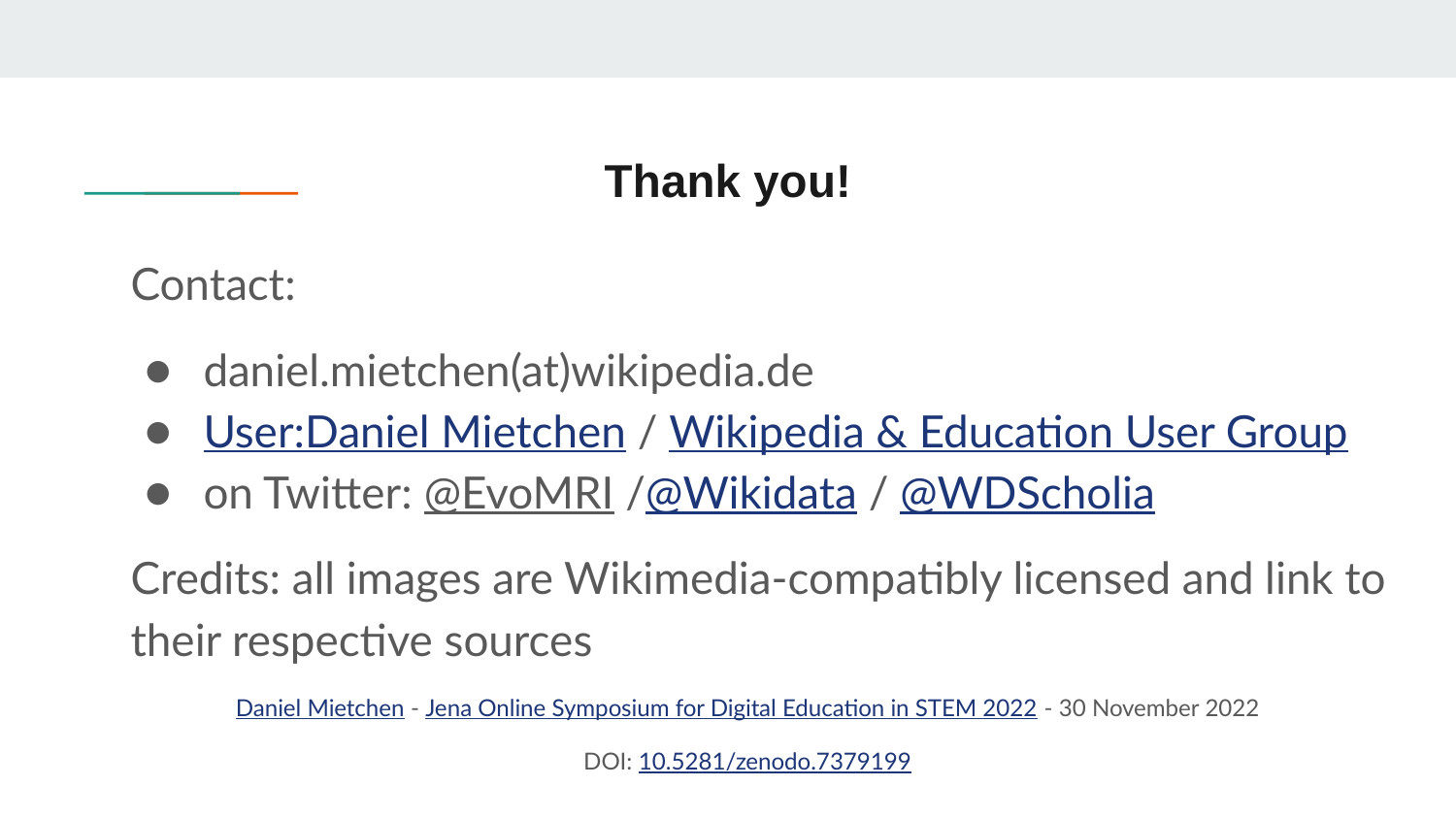

# Thank you!
Contact:
daniel.mietchen(at)wikipedia.de
User:Daniel Mietchen / Wikipedia & Education User Group
on Twitter: @EvoMRI /@Wikidata / @WDScholia
Credits: all images are Wikimedia-compatibly licensed and link to their respective sources
Daniel Mietchen - Jena Online Symposium for Digital Education in STEM 2022 - 30 November 2022
DOI: 10.5281/zenodo.7379199